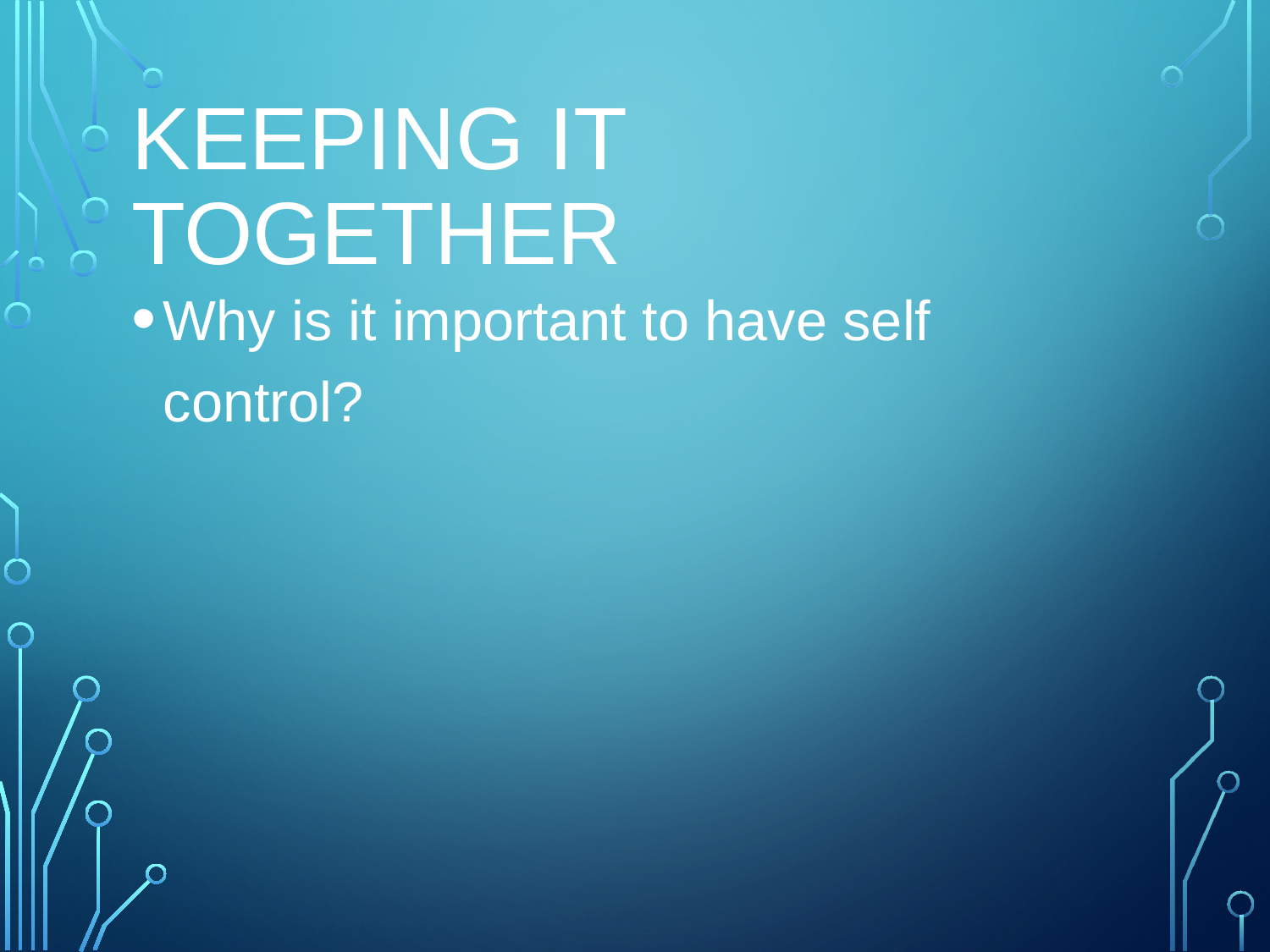

# Keeping it together
Why is it important to have self control?